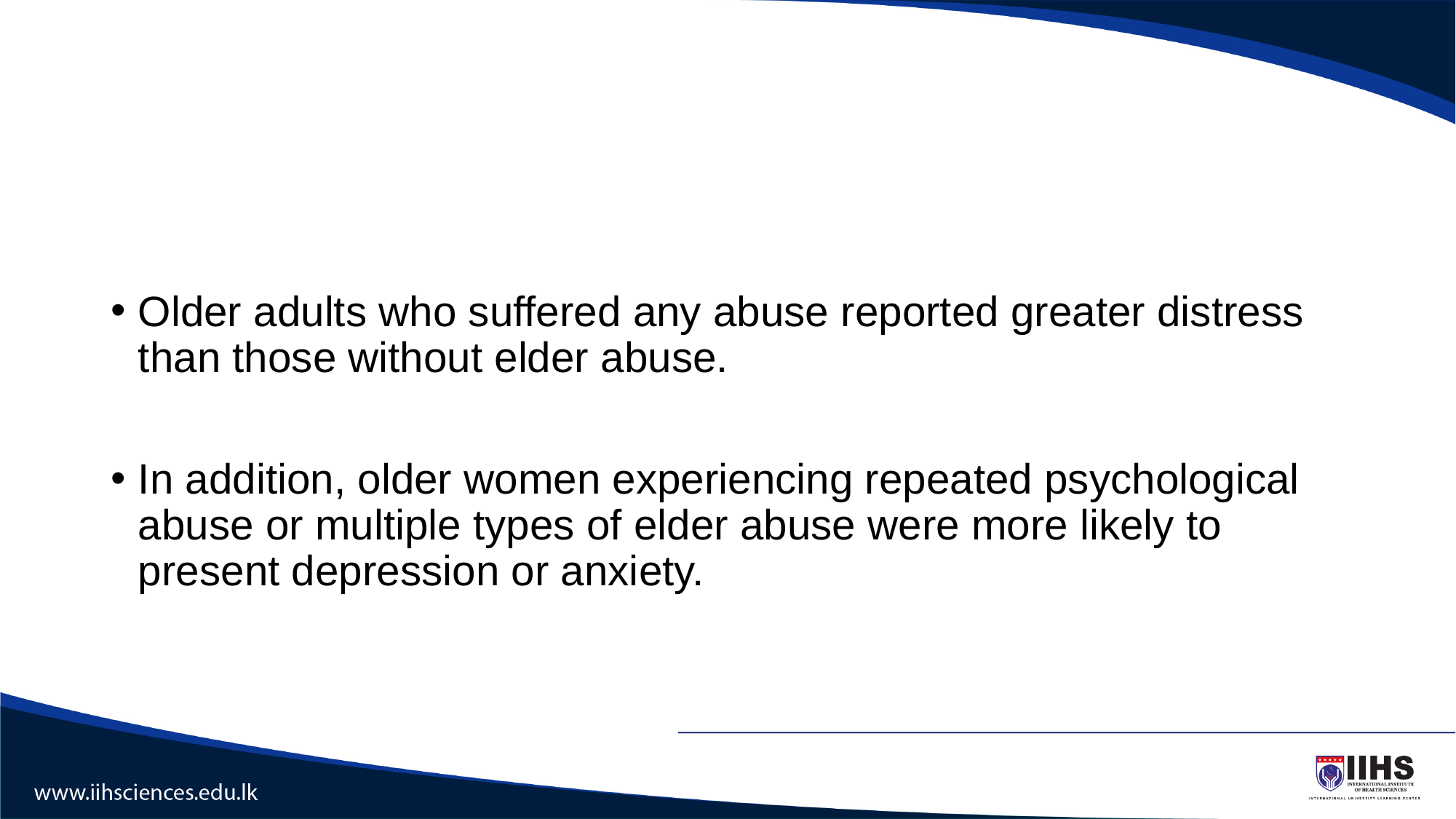

#

Older adults who suffered any abuse reported greater distress than those without elder abuse.

In addition, older women experiencing repeated psychological abuse or multiple types of elder abuse were more likely to present depression or anxiety.